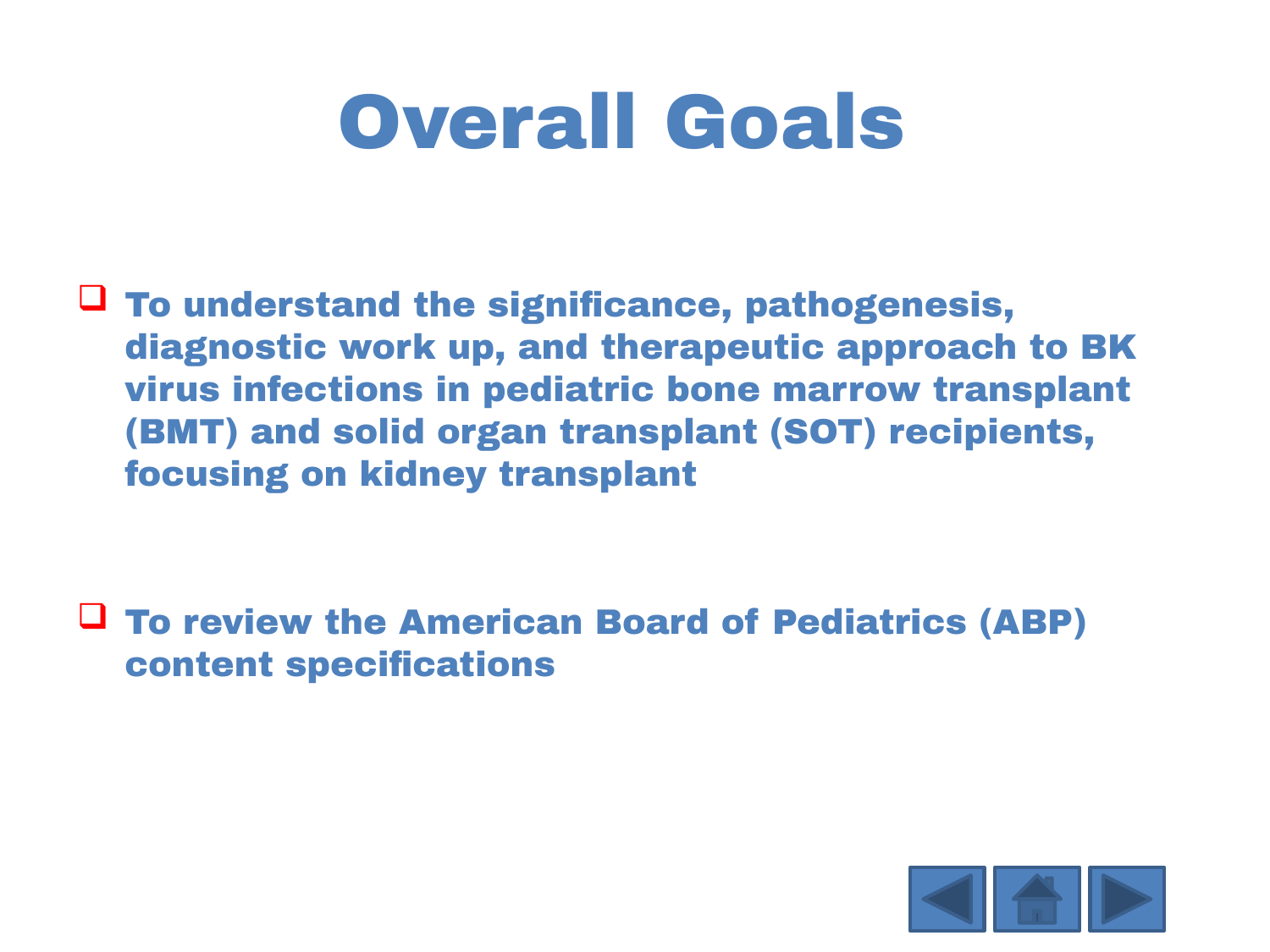

# Overall Goals
To understand the significance, pathogenesis, diagnostic work up, and therapeutic approach to BK virus infections in pediatric bone marrow transplant (BMT) and solid organ transplant (SOT) recipients, focusing on kidney transplant

To review the American Board of Pediatrics (ABP) content specifications